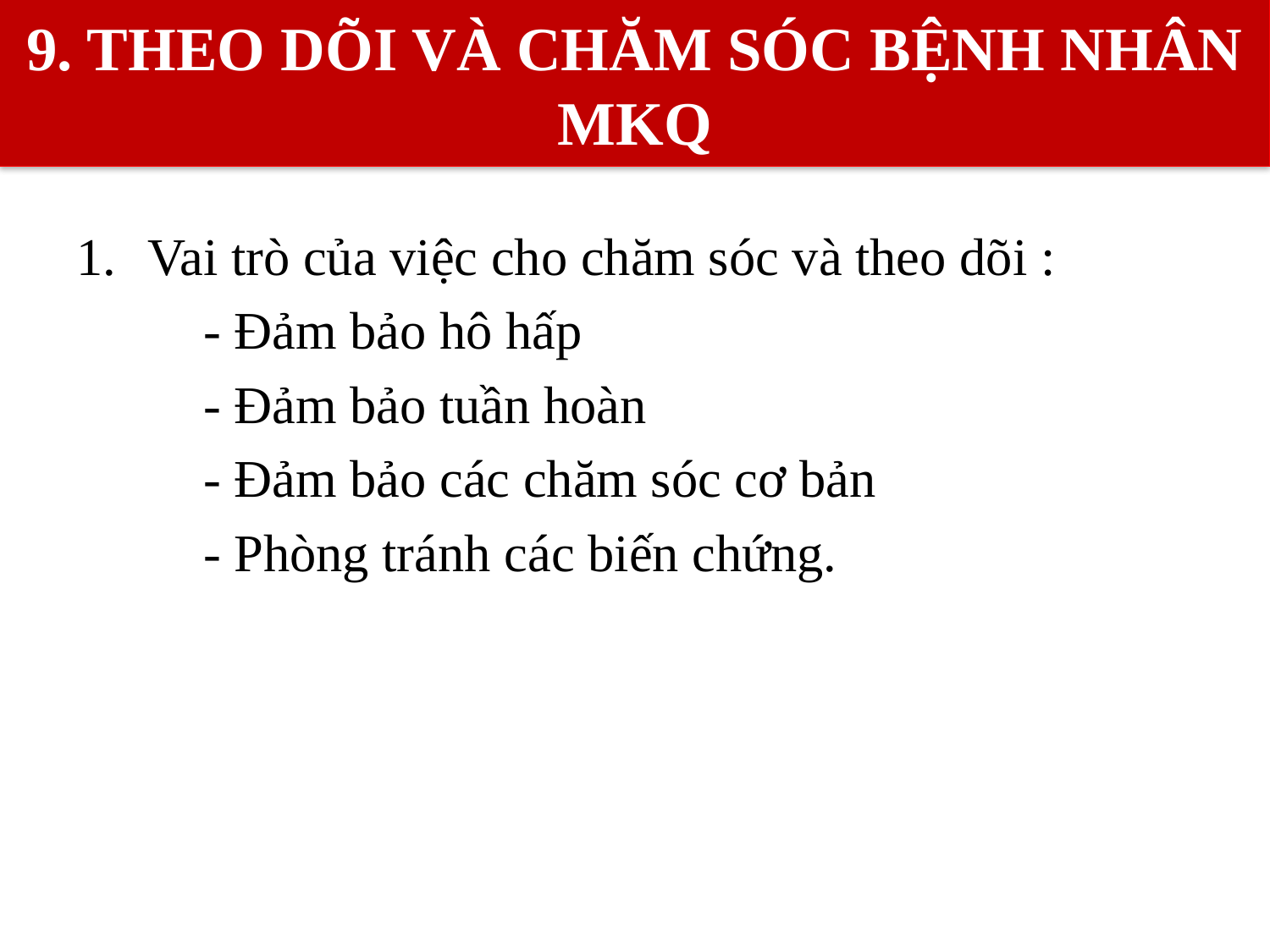

9. THEO DÕI VÀ CHĂM SÓC BỆNH NHÂN MKQ
Vai trò của việc cho chăm sóc và theo dõi :
	- Đảm bảo hô hấp
	- Đảm bảo tuần hoàn
	- Đảm bảo các chăm sóc cơ bản
	- Phòng tránh các biến chứng.